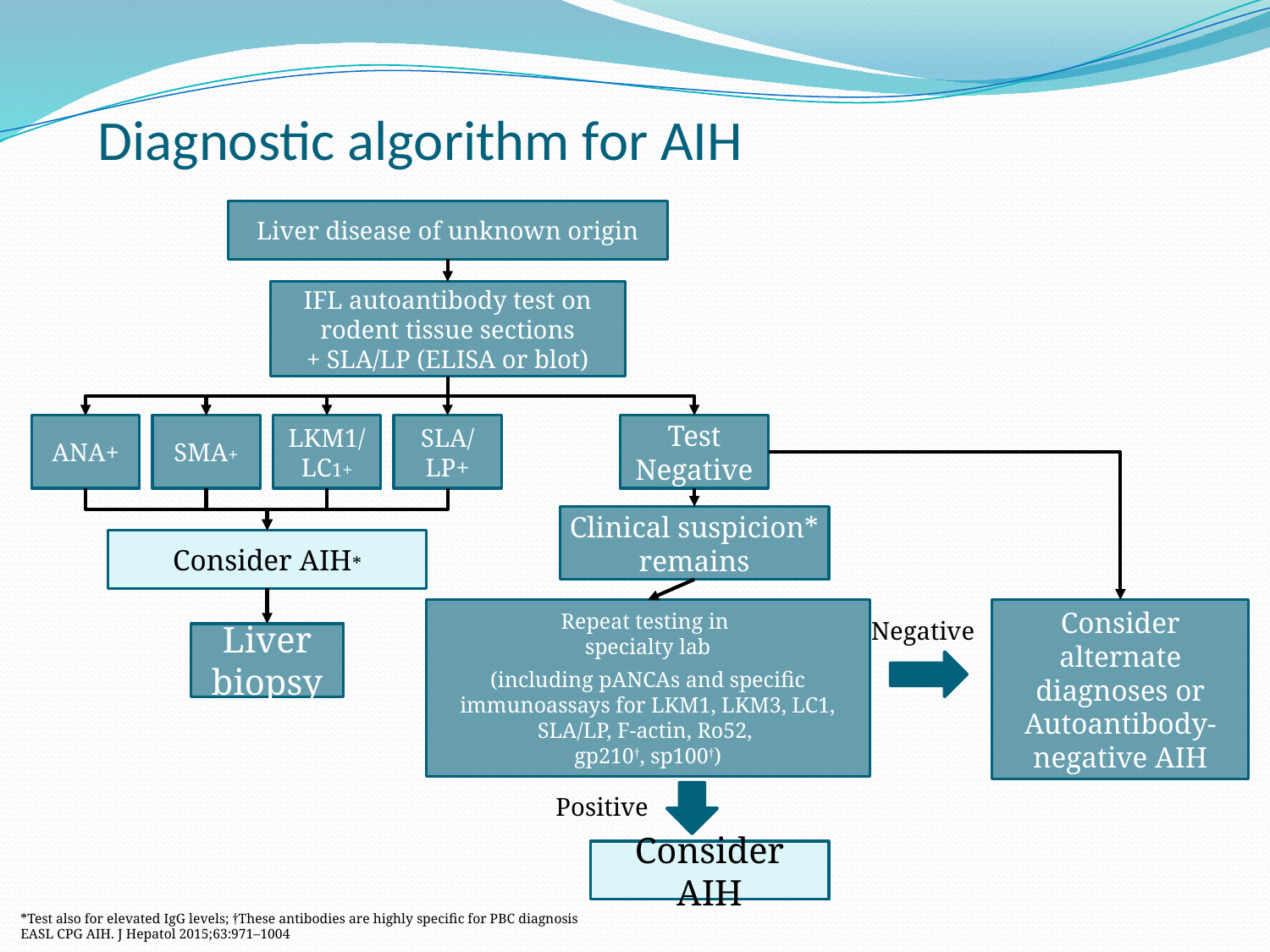

# Diagnostic algorithm for AIH
Liver disease of unknown origin
IFL autoantibody test on rodent tissue sections
+ SLA/LP (ELISA or blot)
Test Negative
ANA+
SMA+
LKM1/LC1+
SLA/
LP+
Clinical suspicion*
remains
Consider AIH*
Repeat testing in
specialty lab
(including pANCAs and specific immunoassays for LKM1, LKM3, LC1, SLA/LP, F-actin, Ro52,
gp210†, sp100†)
Consider alternate diagnoses or
Autoantibody-negative AIH
Negative
Liver biopsy

Positive
Consider AIH
*Test also for elevated IgG levels; †These antibodies are highly specific for PBC diagnosis
EASL CPG AIH. J Hepatol 2015;63:971–1004